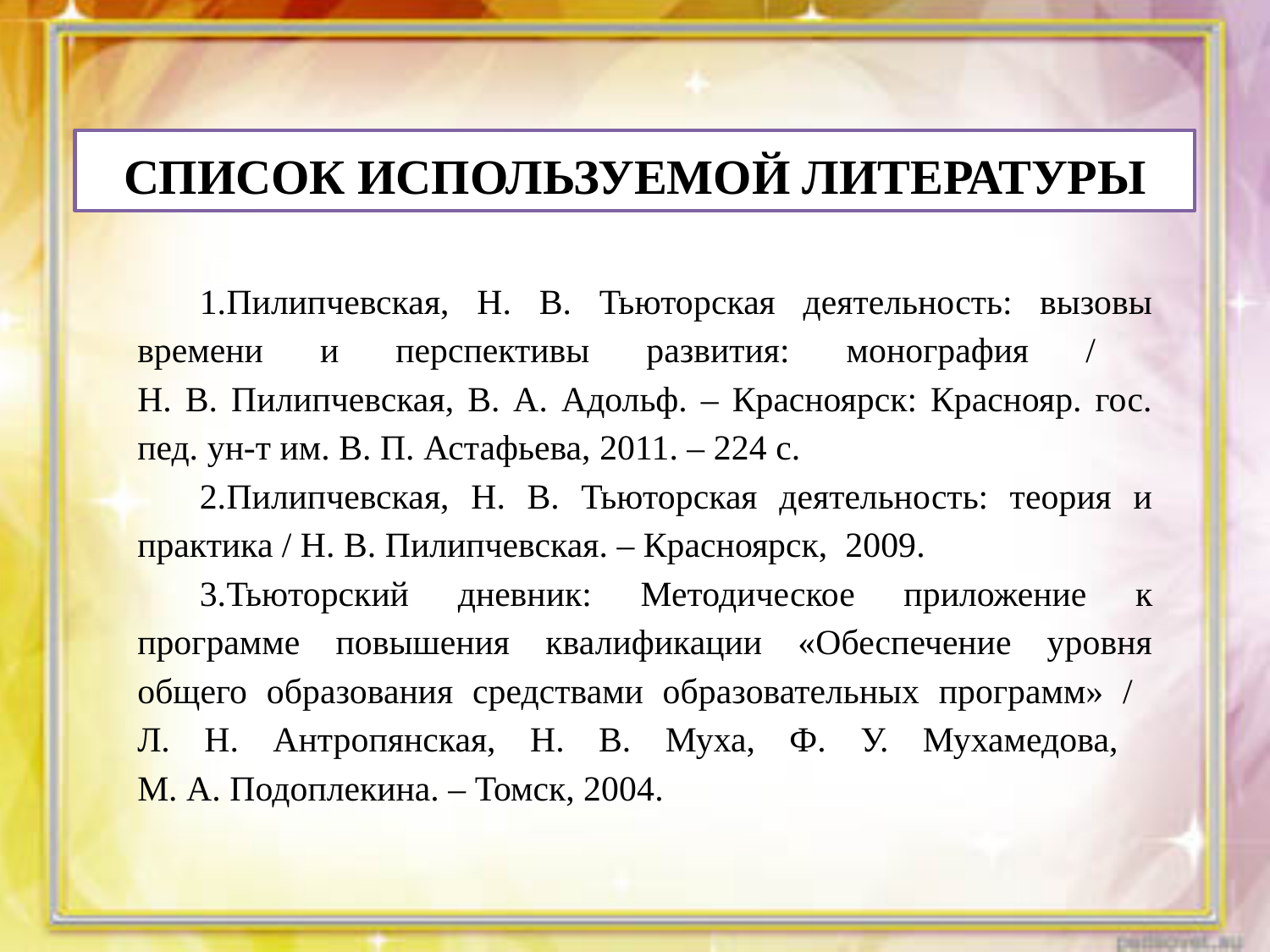

СПИСОК ИСПОЛЬЗУЕМОЙ ЛИТЕРАТУРЫ
Пилипчевская, Н. В. Тьюторская деятельность: вызовы времени и перспективы развития: монография /
Н. В. Пилипчевская, В. А. Адольф. – Красноярск: Краснояр. гос. пед. ун-т им. В. П. Астафьева, 2011. – 224 с.
Пилипчевская, Н. В. Тьюторская деятельность: теория и практика / Н. В. Пилипчевская. – Красноярск,  2009.
Тьюторский дневник: Методическое приложение к программе повышения квалификации «Обеспечение уровня общего образования средствами образовательных программ» /
Л. Н. Антропянская, Н. В. Муха, Ф. У. Мухамедова,
М. А. Подоплекина. – Томск, 2004.